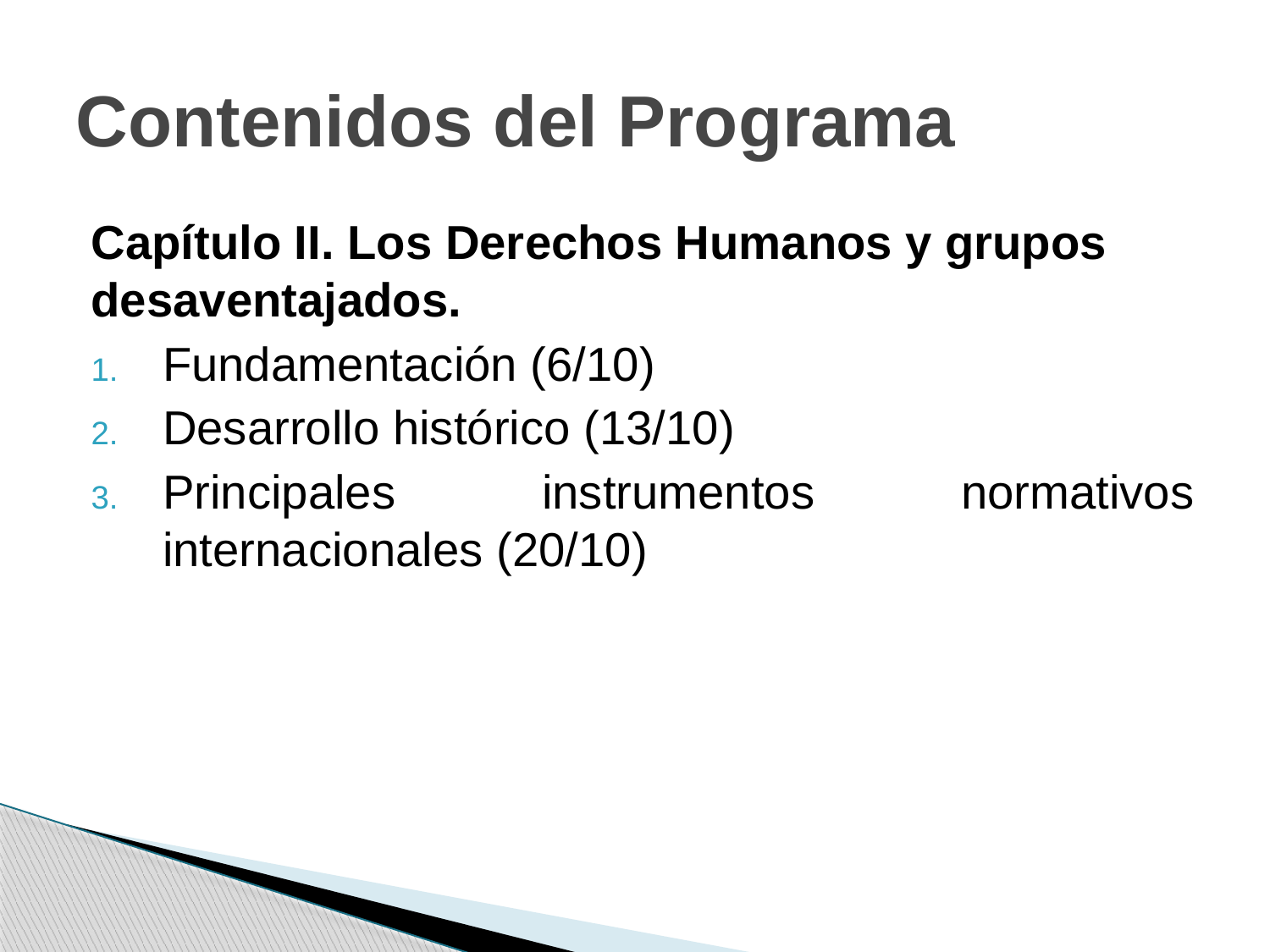

# Contenidos del Programa
Capítulo II. Los Derechos Humanos y grupos desaventajados.
Fundamentación (6/10)
Desarrollo histórico (13/10)
Principales instrumentos normativos internacionales (20/10)